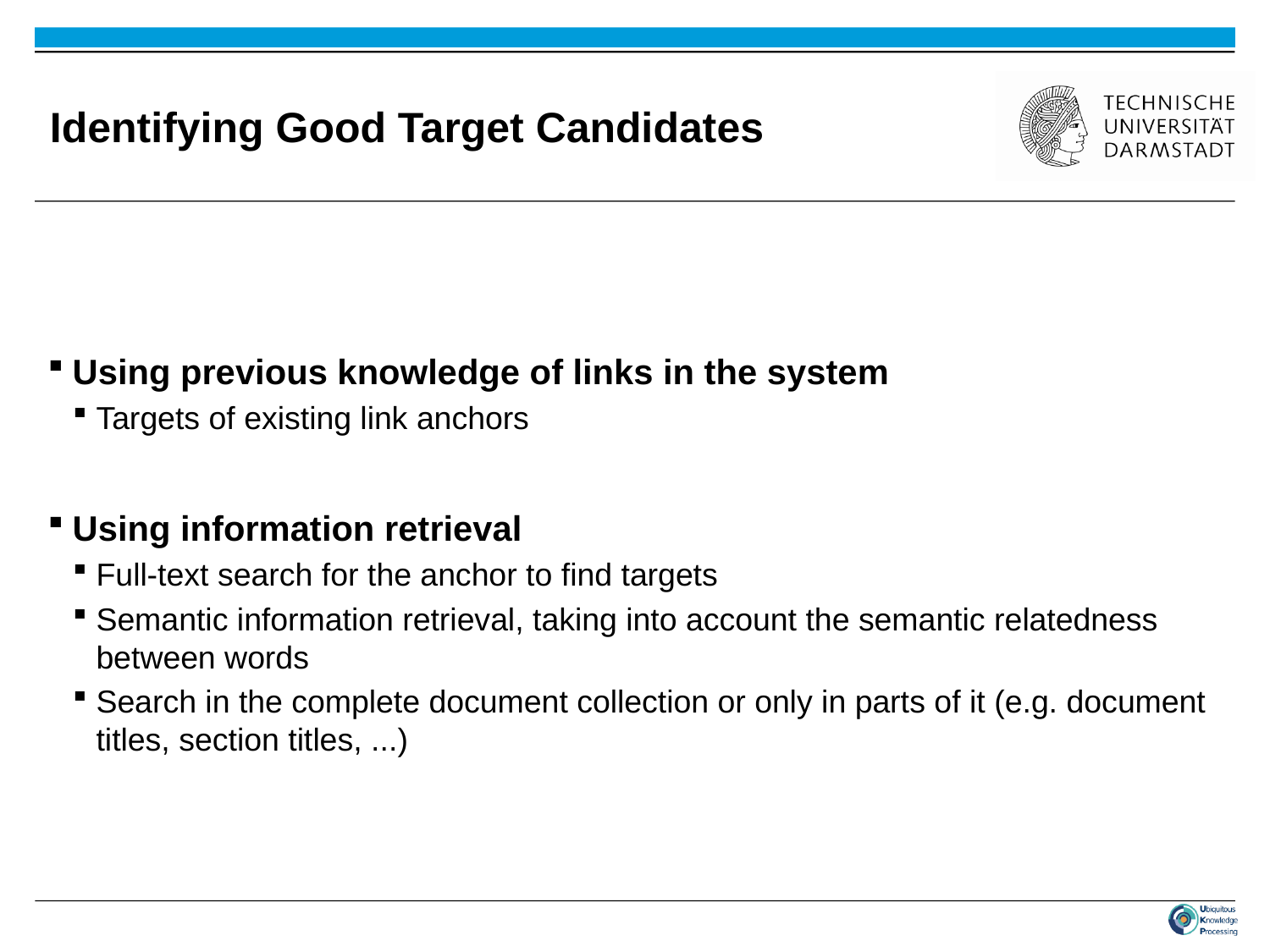

# Identifying Good Target Candidates
Using previous knowledge of links in the system
Targets of existing link anchors

Using information retrieval
Full-text search for the anchor to find targets
Semantic information retrieval, taking into account the semantic relatedness between words
Search in the complete document collection or only in parts of it (e.g. document titles, section titles, ...)